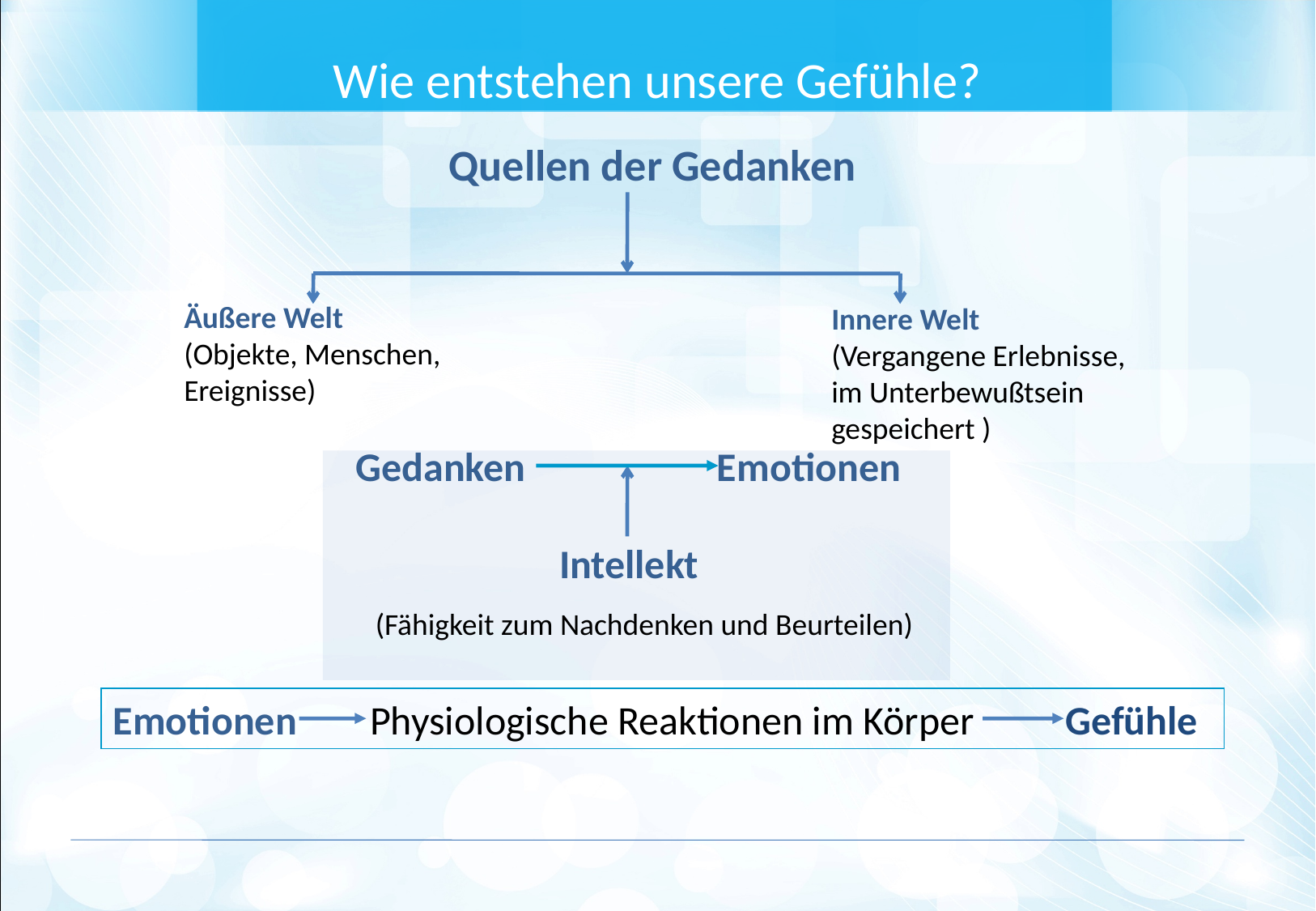

Wie entstehen unsere Gefühle?
Quellen der Gedanken
Äußere Welt
(Objekte, Menschen, Ereignisse)
Innere Welt
(Vergangene Erlebnisse, im Unterbewußtsein gespeichert )
Gedanken                     Emotionen

	         Intellekt

(Fähigkeit zum Nachdenken und Beurteilen)
Emotionen        Physiologische Reaktionen im Körper          Gefühle